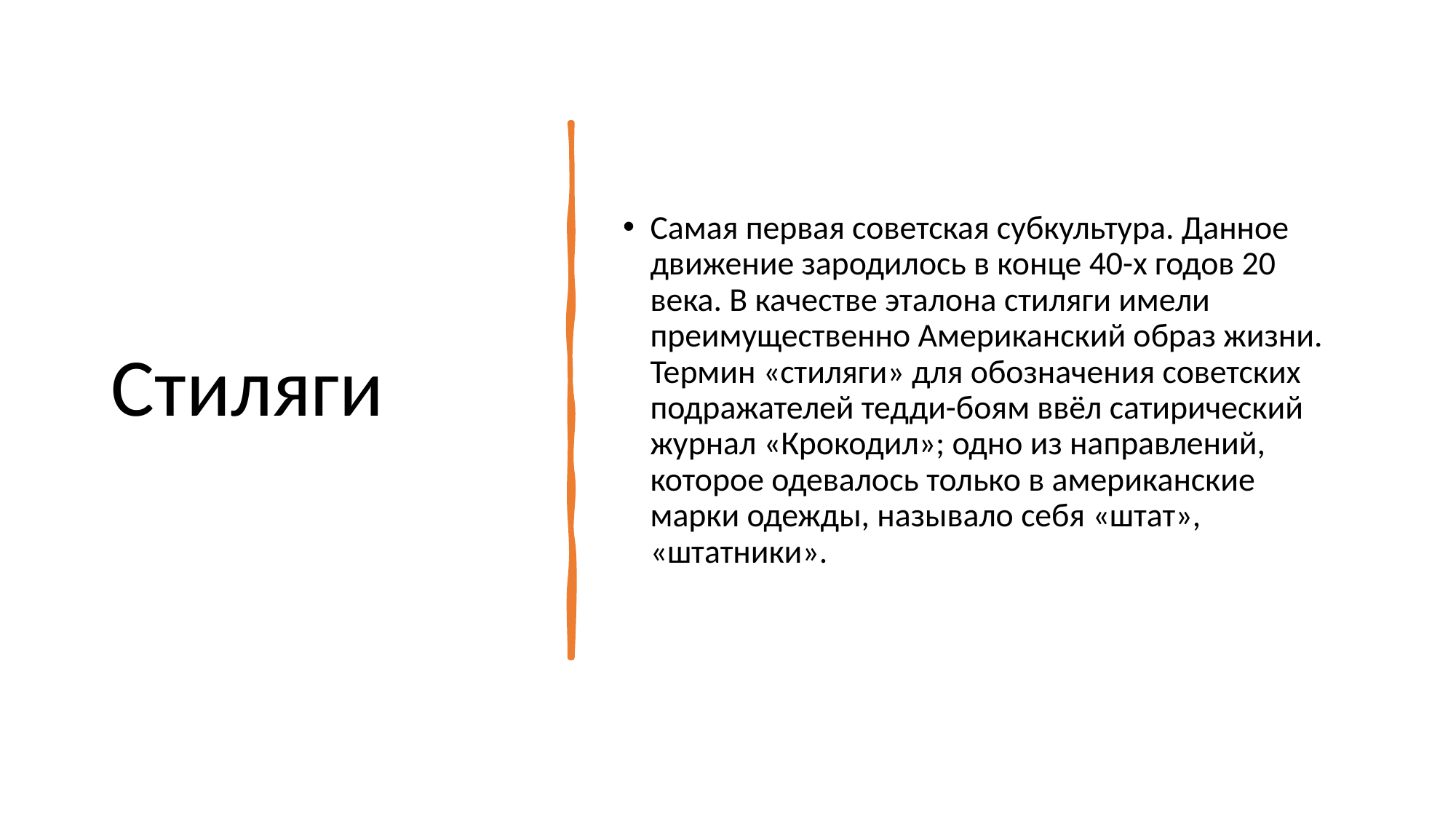

# Стиляги
Самая первая советская субкультура. Данное движение зародилось в конце 40-х годов 20 века. В качестве эталона стиляги имели преимущественно Американский образ жизни. Термин «стиляги» для обозначения советских подражателей тедди-боям ввёл сатирический журнал «Крокодил»; одно из направлений, которое одевалось только в американские марки одежды, называло себя «штат», «штатники».